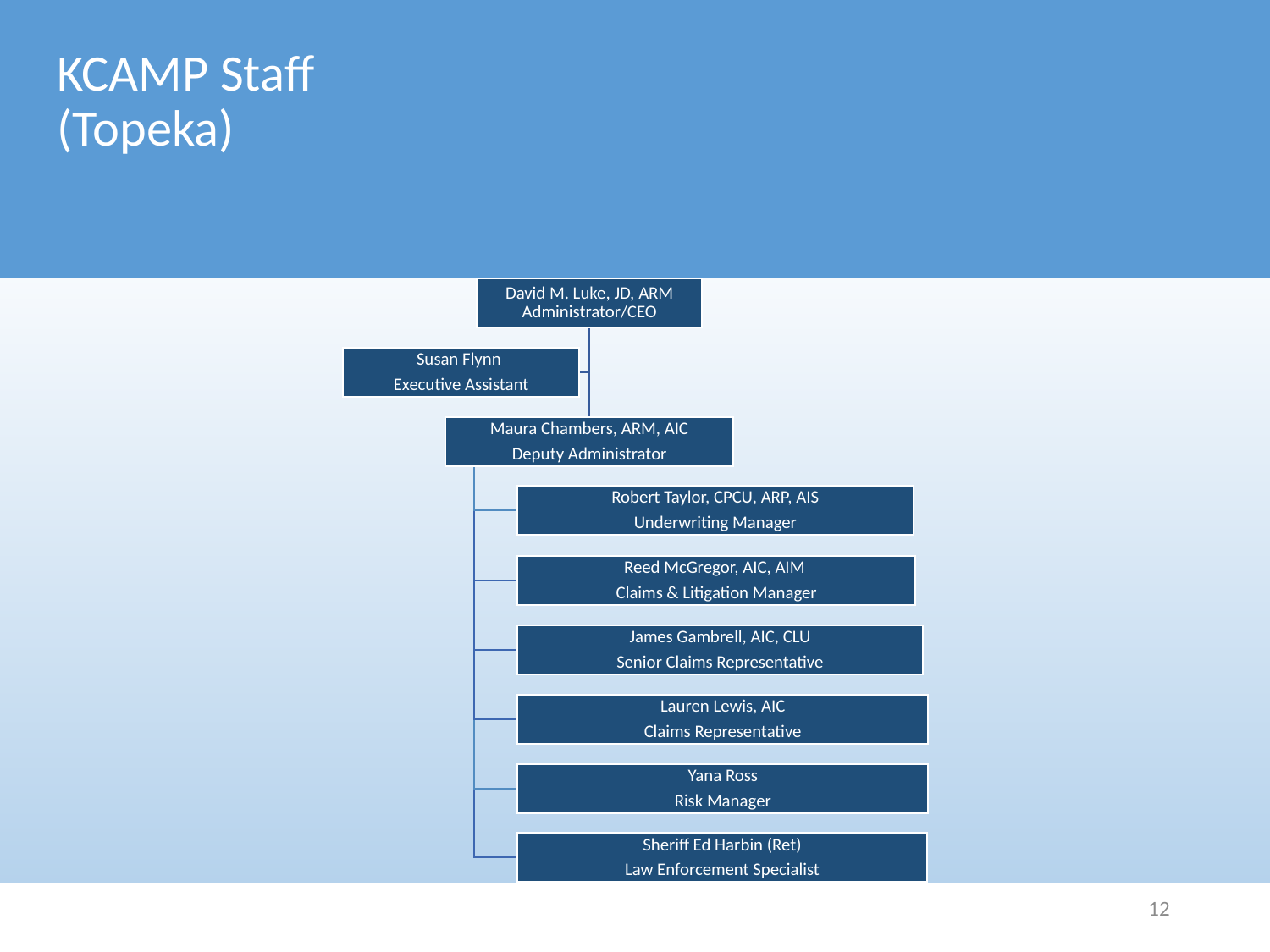

# KCAMP Staff (Topeka)
David M. Luke, JD, ARM Administrator/CEO
Maura Chambers, ARM, AIC
Deputy Administrator
Robert Taylor, CPCU, ARP, AIS
Underwriting Manager
Reed McGregor, AIC, AIM
Claims & Litigation Manager
James Gambrell, AIC, CLU
Senior Claims Representative
Lauren Lewis, AIC
Claims Representative
Yana Ross
Risk Manager
Sheriff Ed Harbin (Ret)
Law Enforcement Specialist
Susan Flynn
Executive Assistant
12